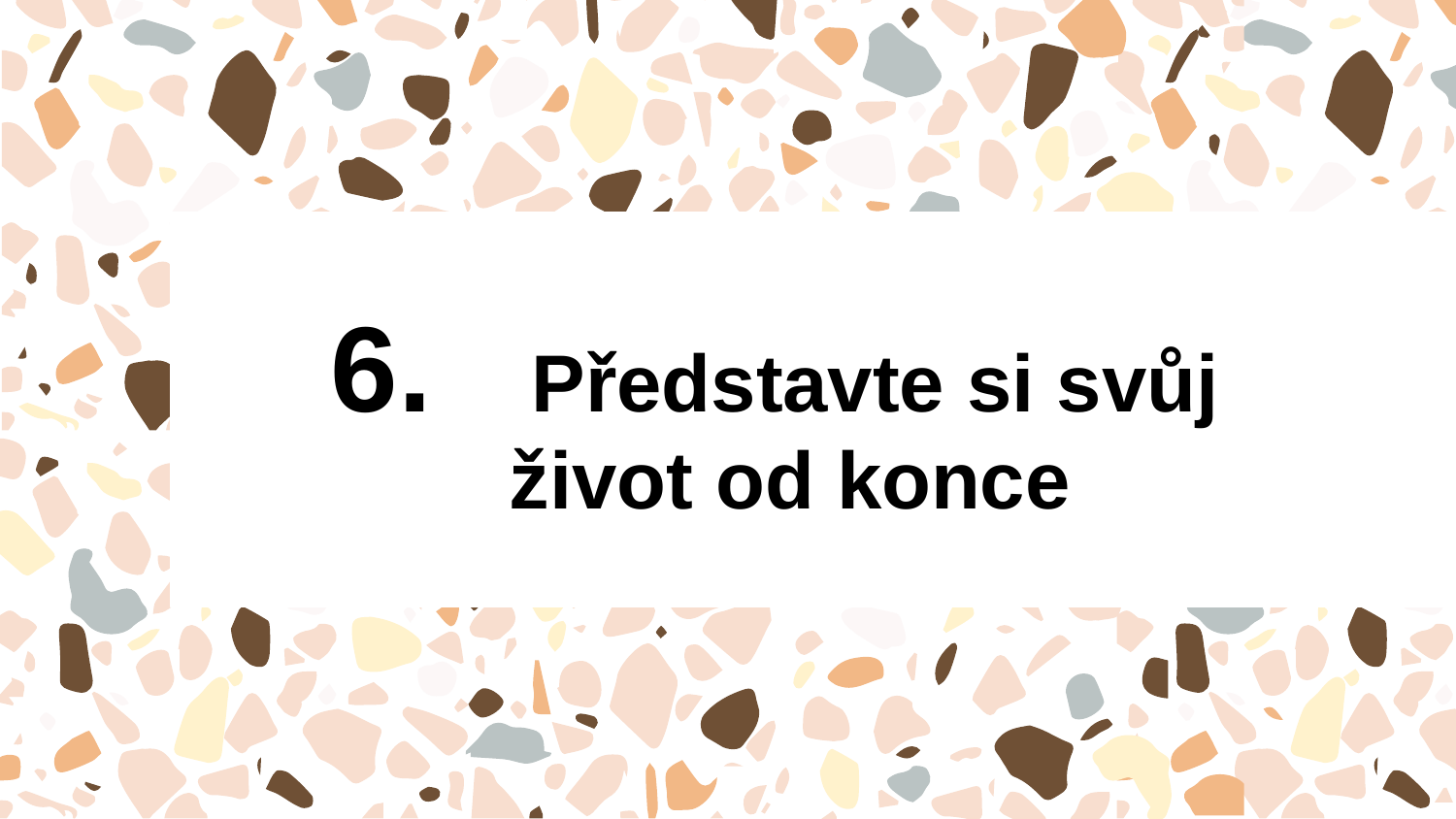

# 6.

 Představte si svůj život od konce